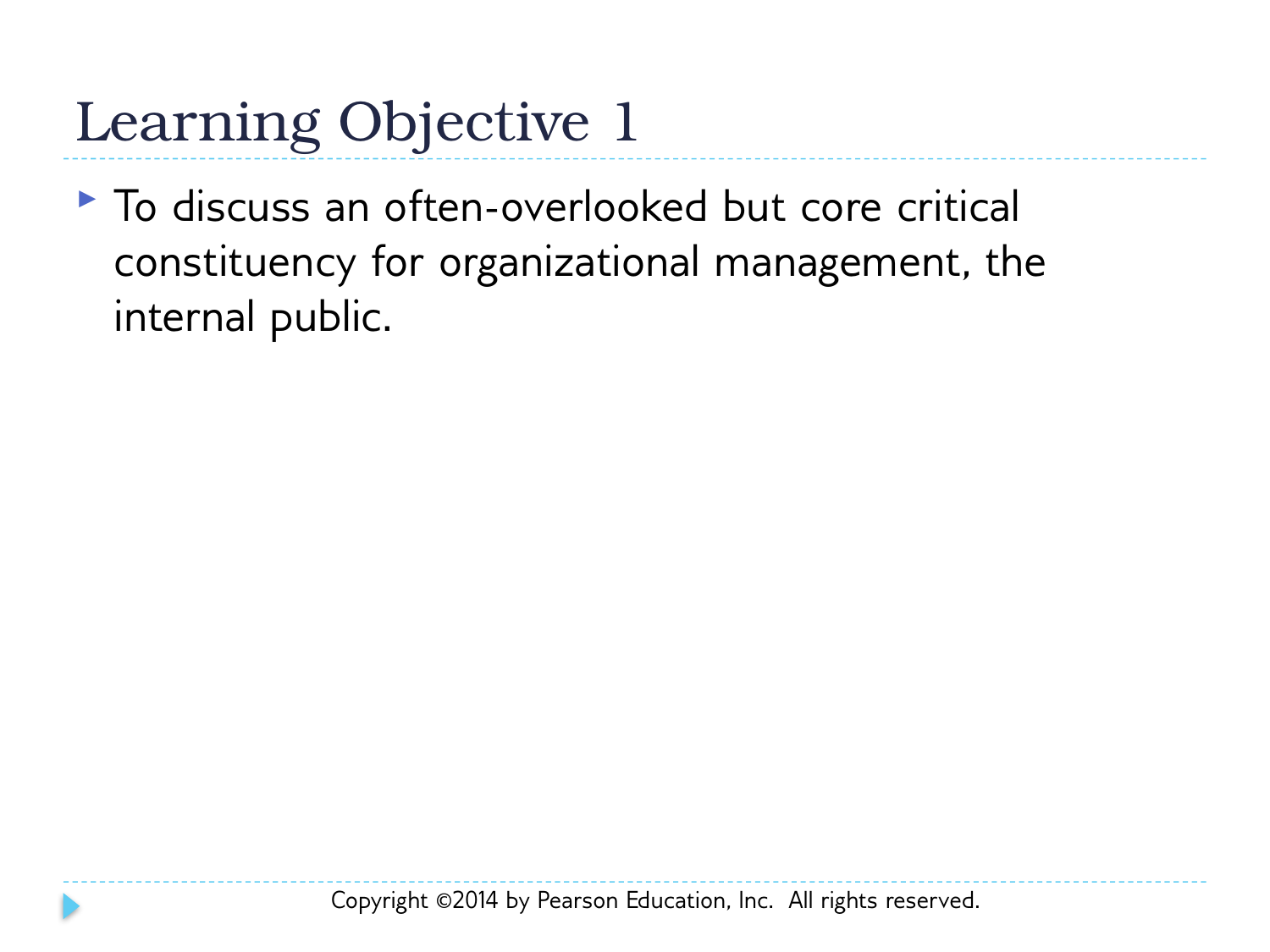

# Learning Objective 1
To discuss an often-overlooked but core critical constituency for organizational management, the internal public.
Copyright ©2014 by Pearson Education, Inc.  All rights reserved.